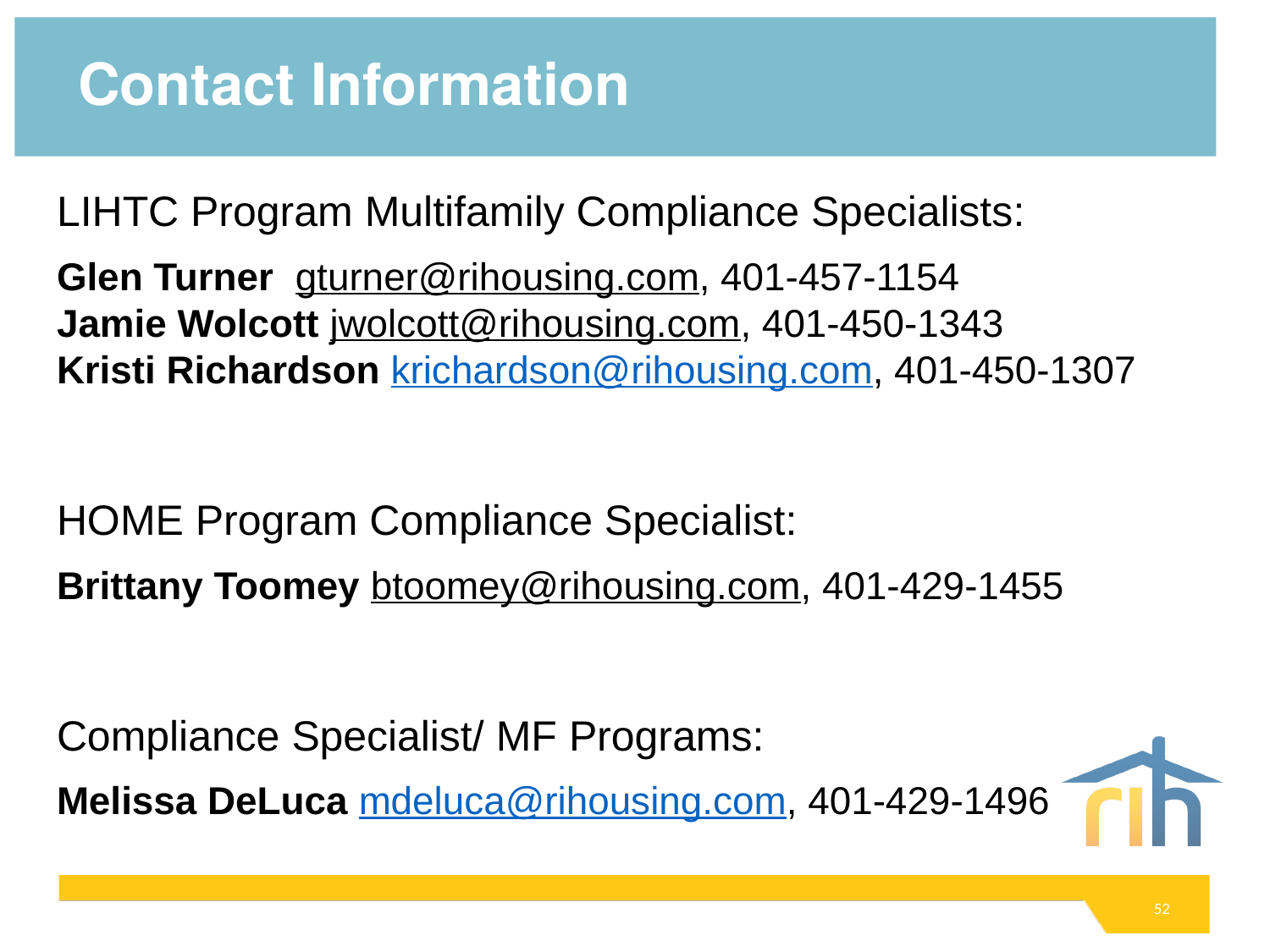

# Contact Information

LIHTC Program Multifamily Compliance Specialists:

Glen Turner  gturner@rihousing.com, 401-457-1154
Jamie Wolcott jwolcott@rihousing.com, 401-450-1343
Kristi Richardson krichardson@rihousing.com, 401-450-1307

HOME Program Compliance Specialist:

Brittany Toomey btoomey@rihousing.com, 401-429-1455

Compliance Specialist/ MF Programs:

Melissa DeLuca mdeluca@rihousing.com, 401-429-1496

52